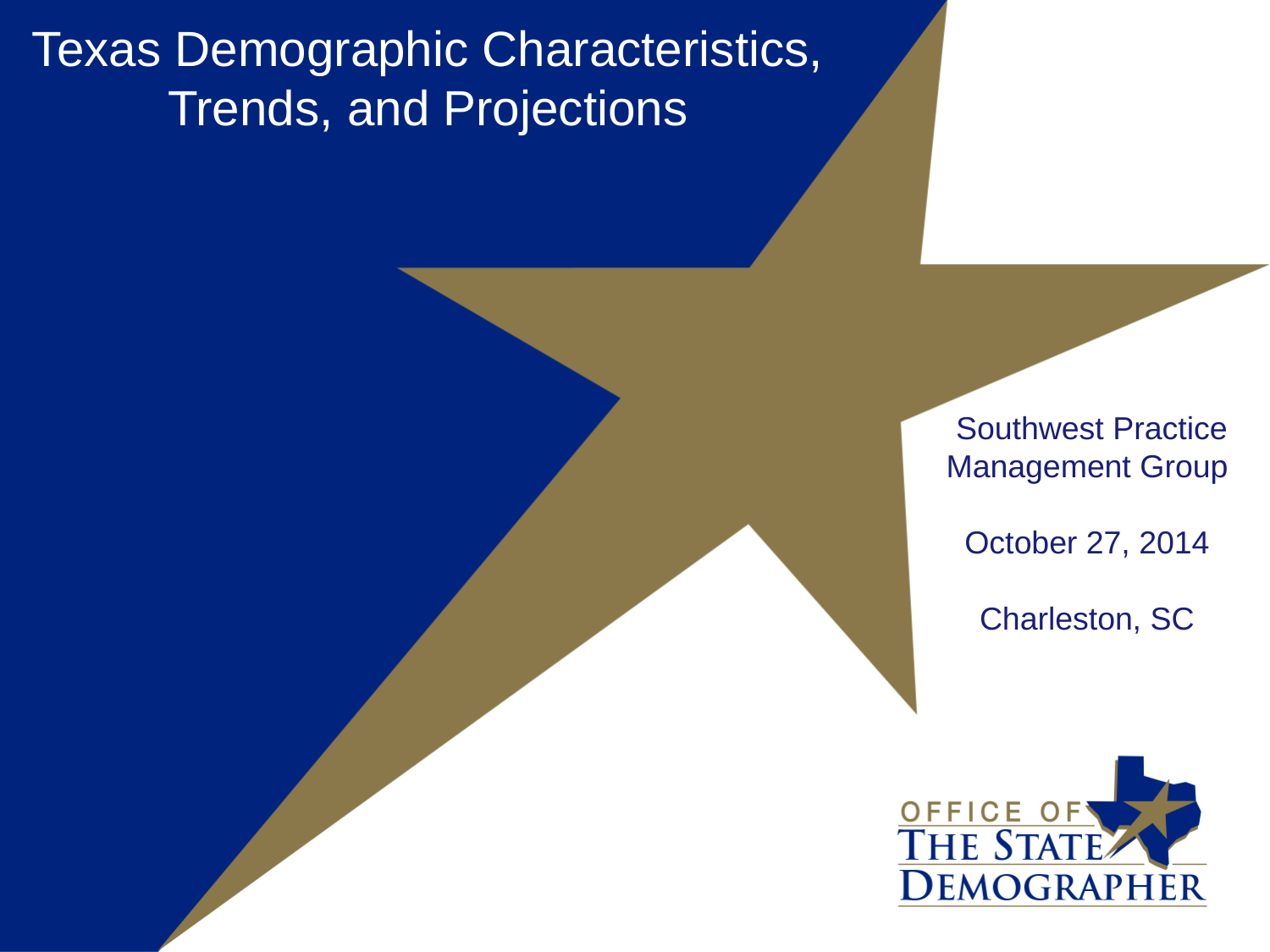

Texas Demographic Characteristics, Trends, and Projections

 Southwest Practice Management Group

October 27, 2014

Charleston, SC